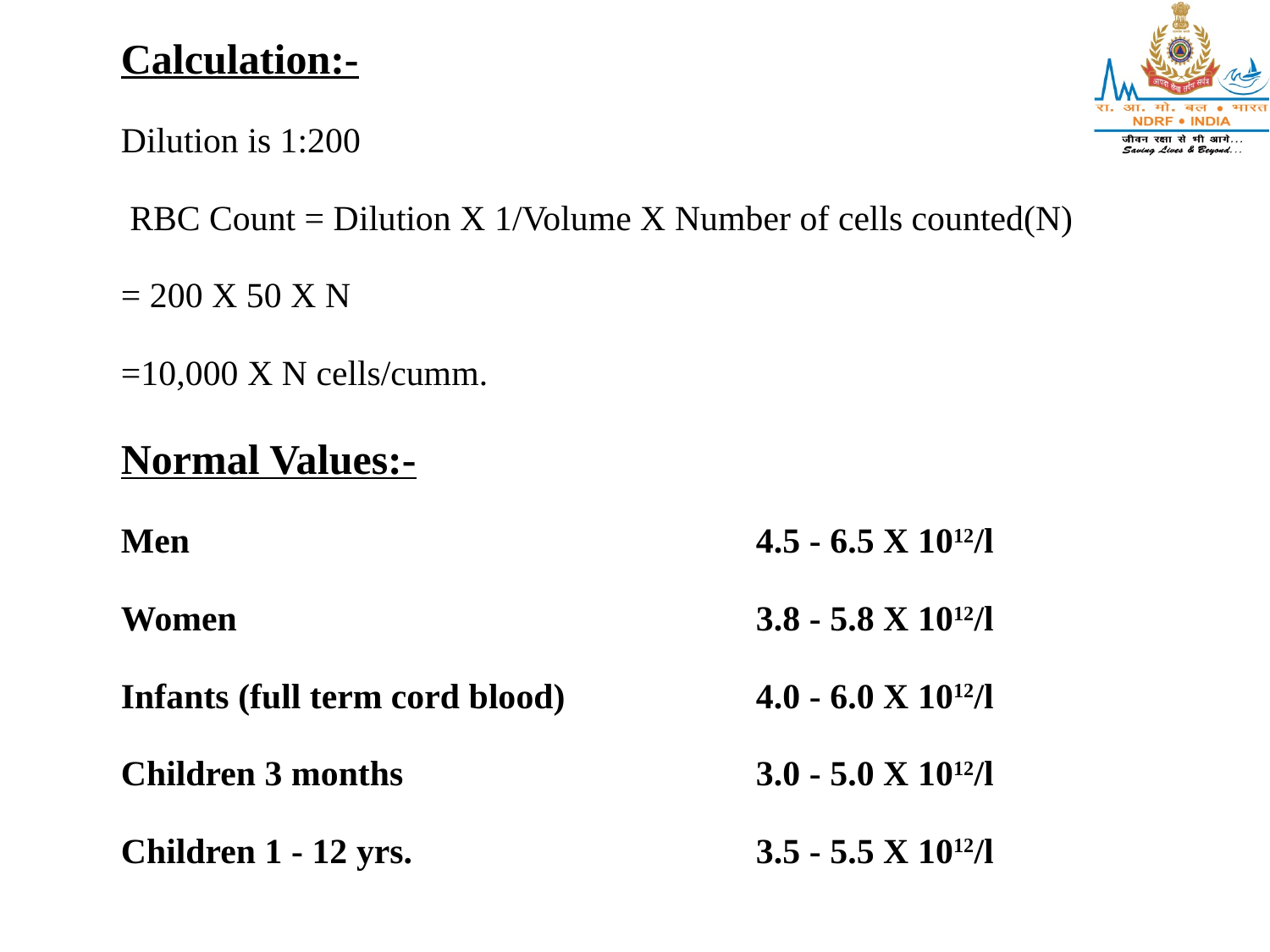

Calculation:-
Dilution is 1:200
 RBC Count = Dilution X 1/Volume X Number of cells counted(N)
= 200 X 50 X N
=10,000 X N cells/cumm.
Normal Values:-
Men					4.5 - 6.5 X 1012/l
Women					3.8 - 5.8 X 1012/l
Infants (full term cord blood)		4.0 - 6.0 X 1012/l
Children 3 months			3.0 - 5.0 X 1012/l
Children 1 - 12 yrs.			3.5 - 5.5 X 1012/l